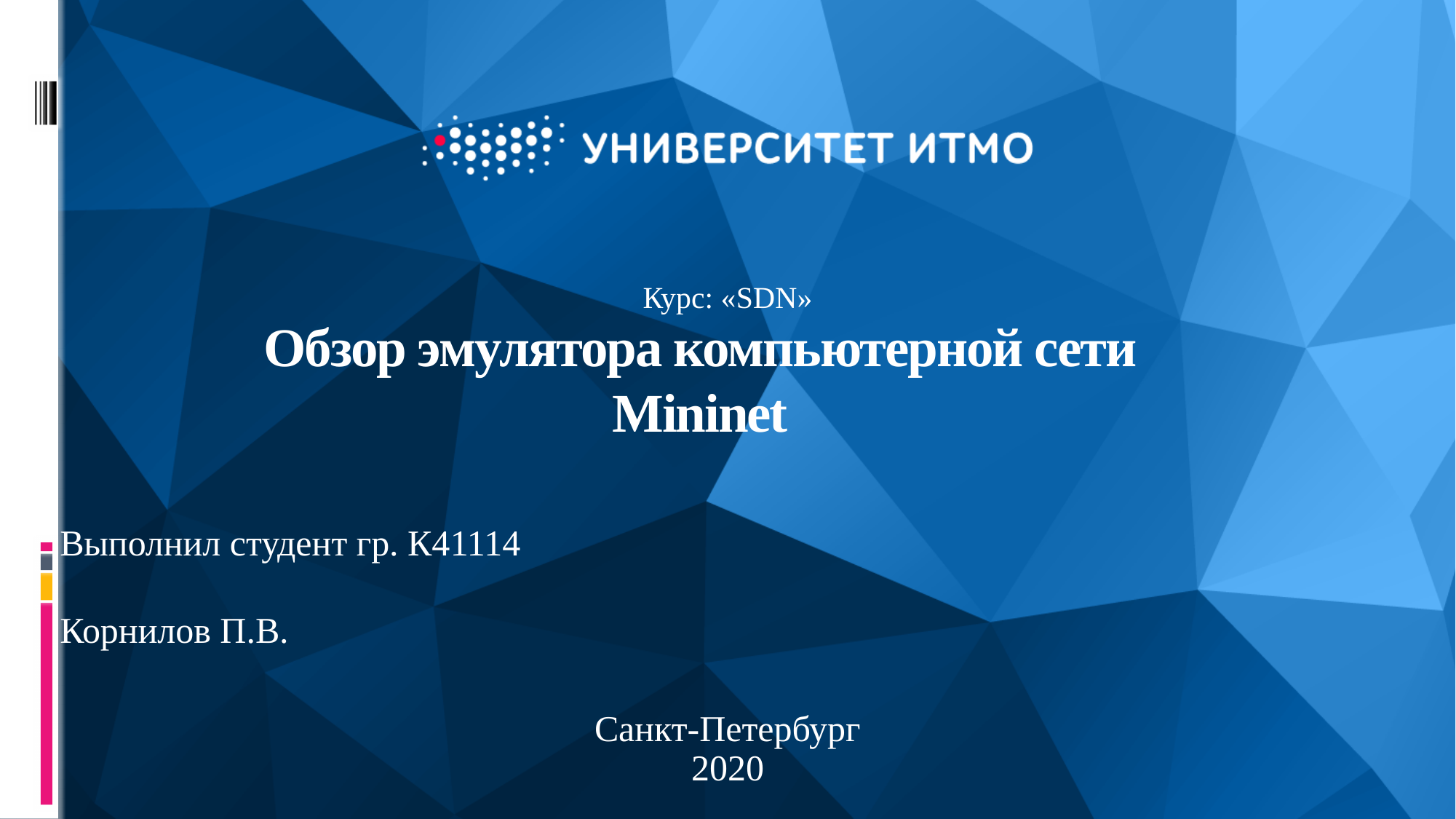

Курс: «SDN»
# Обзор эмулятора компьютерной сети Mininet
Выполнил студент гр. К41114
Корнилов П.В.

Санкт-Петербург
2020